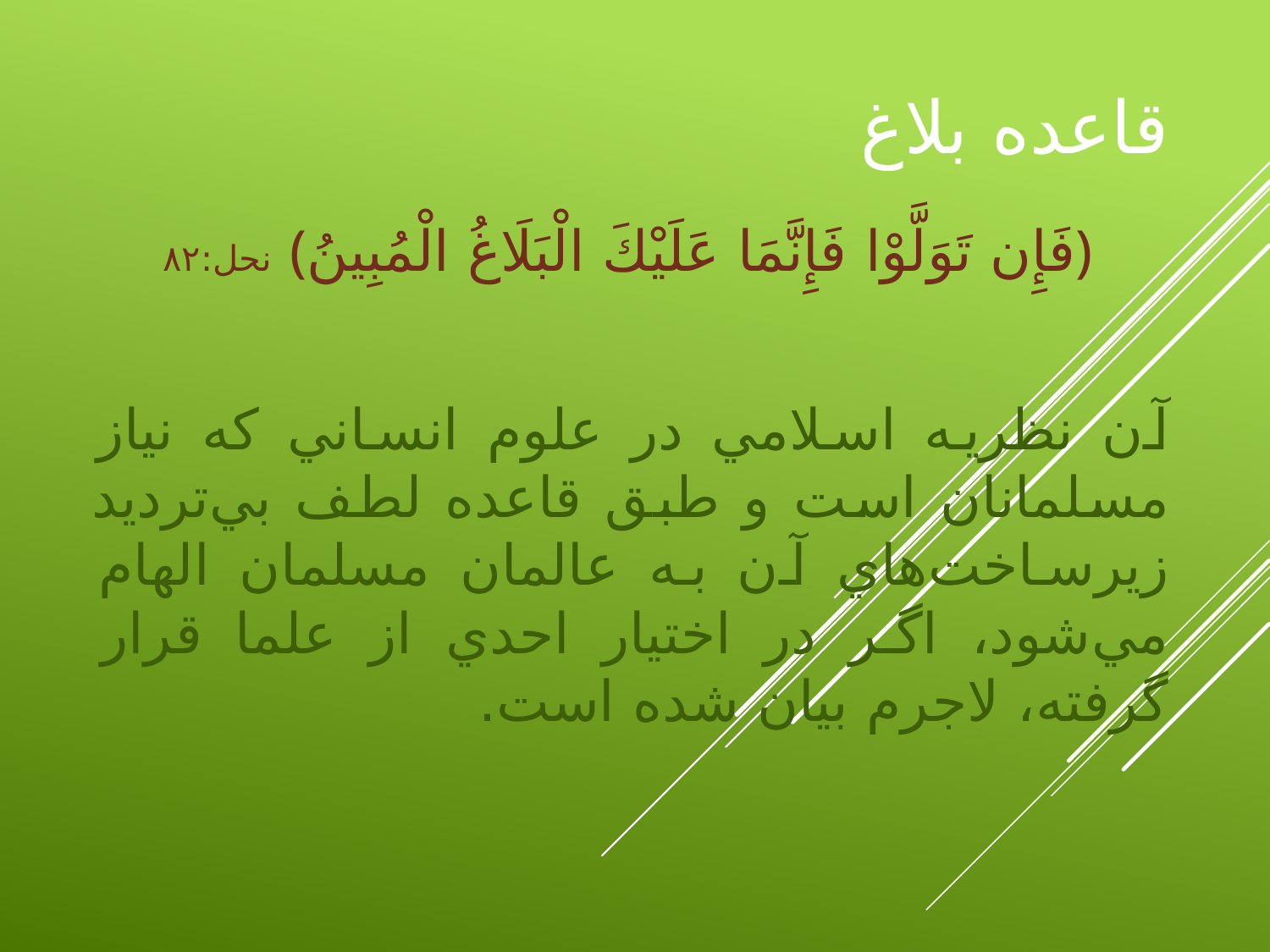

# قاعده بلاغ
﴿فَإِن تَوَلَّوْا فَإِنَّمَا عَلَيْكَ الْبَلَاغُ الْمُبِينُ﴾ ‎نحل:٨٢

آن نظريه اسلامي در علوم انساني كه نياز مسلمانان است و طبق قاعده لطف بي‌ترديد زيرساخت‌هاي آن به عالمان مسلمان الهام مي‌شود، اگر در اختيار احدي از علما قرار گرفته، لاجرم بيان شده است.